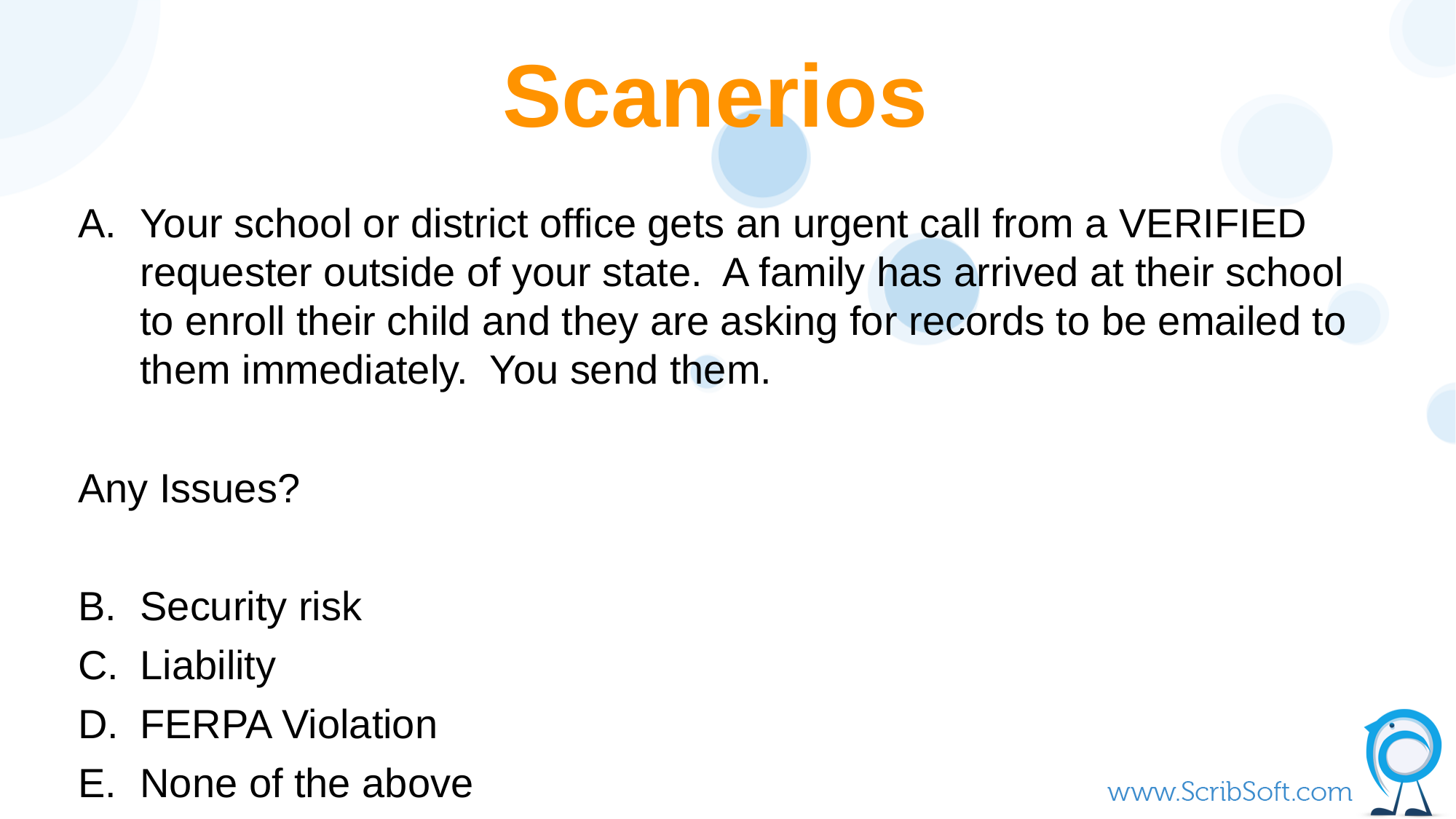

# Scanerios
Your school or district office gets an urgent call from a VERIFIED requester outside of your state.  A family has arrived at their school to enroll their child and they are asking for records to be emailed to them immediately.  You send them.

Any Issues?

Security risk
Liability
FERPA Violation
None of the above